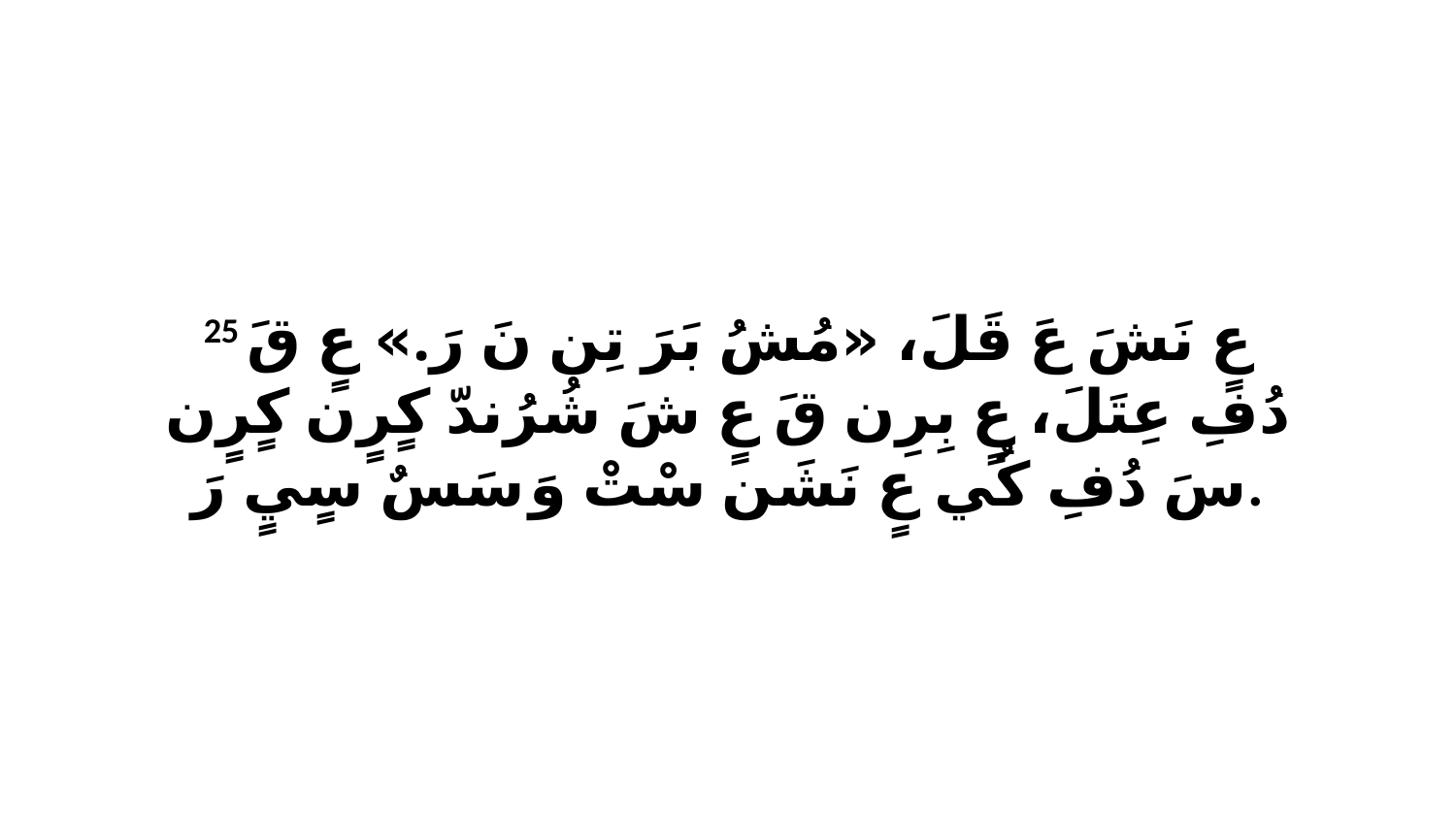

25 عٍ نَشَ عَ قَلَ، «مُشُ بَرَ تِن نَ رَ.» عٍ قَ دُفِ عِتَلَ، عٍ بِرِن قَ عٍ شَ شُرُندّ كٍرٍن كٍرٍن سَ دُفِ كُي عٍ نَشَن سْتْ وَ سَسٌ سٍيٍ رَ.